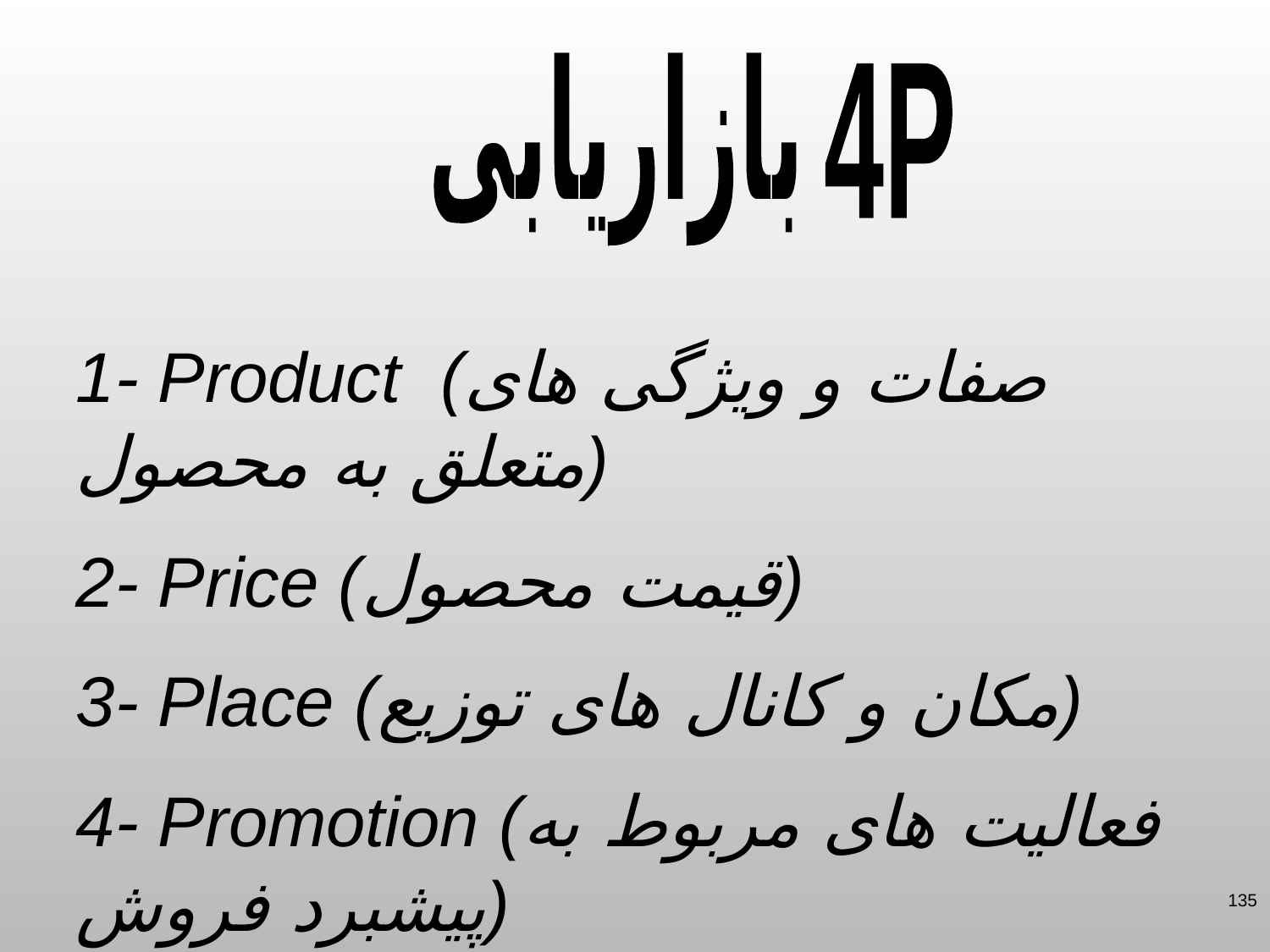

بازاریابی
4P
1- Product  (صفات و ویژگی های متعلق به محصول)
2- Price (قیمت محصول)
3- Place (مکان و کانال های توزیع)
4- Promotion (فعالیت های مربوط به پیشبرد فروش)
135